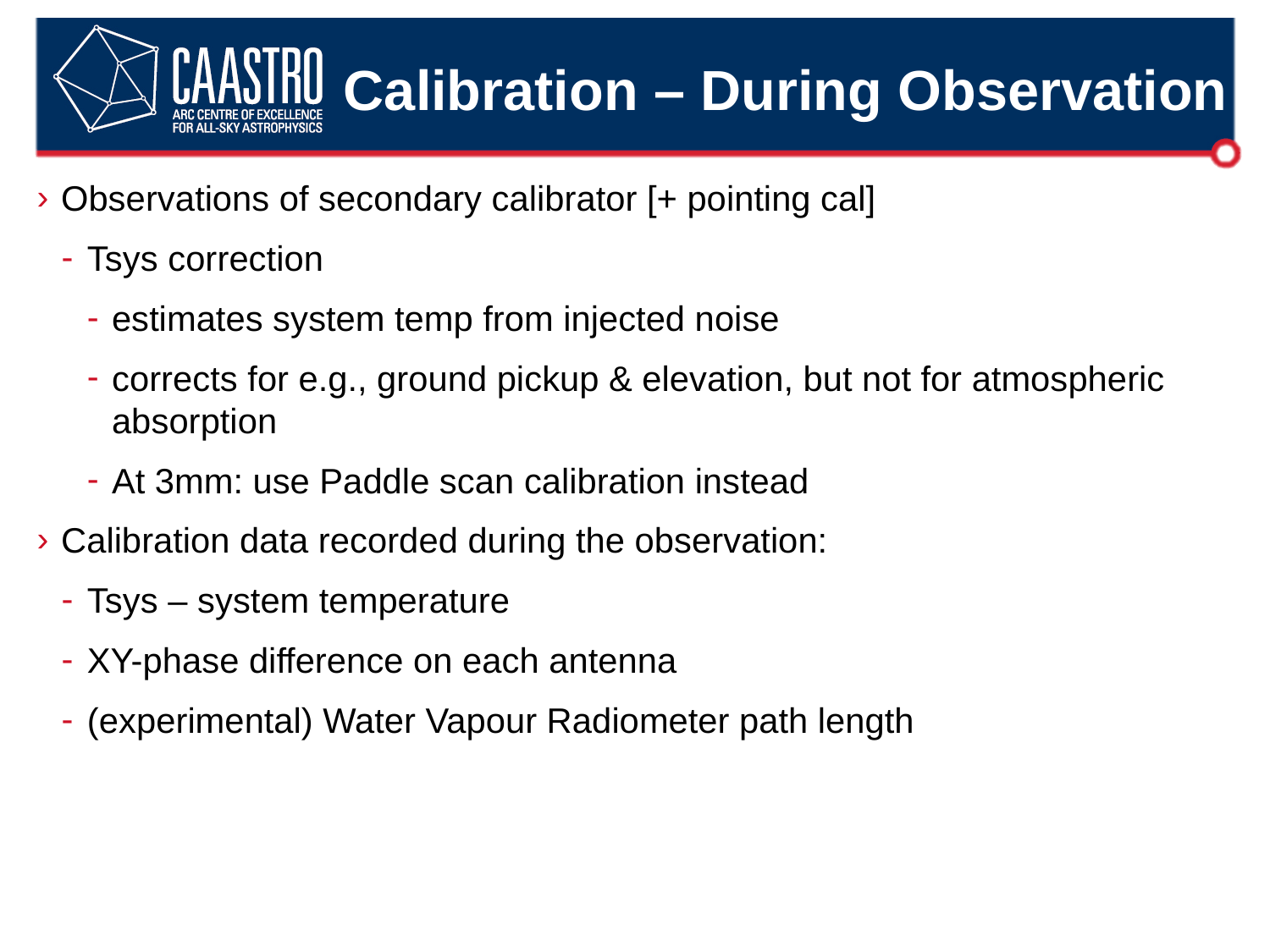

# Calibration – During Observation
Observations of secondary calibrator [+ pointing cal]
Tsys correction
estimates system temp from injected noise
corrects for e.g., ground pickup & elevation, but not for atmospheric absorption
At 3mm: use Paddle scan calibration instead
Calibration data recorded during the observation:
Tsys – system temperature
XY-phase difference on each antenna
(experimental) Water Vapour Radiometer path length